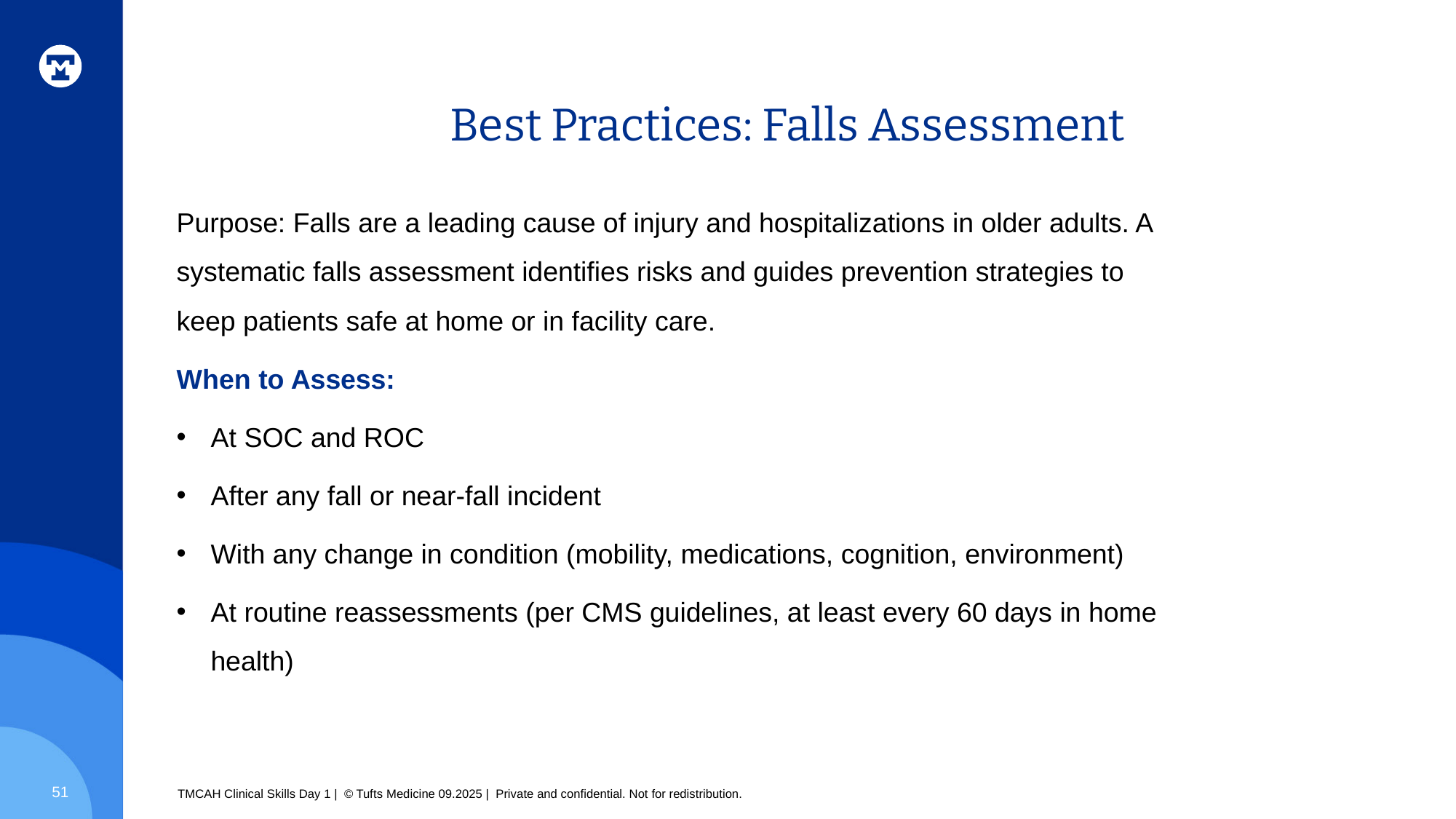

# Best Practices: Falls Assessment
Purpose: Falls are a leading cause of injury and hospitalizations in older adults. A systematic falls assessment identifies risks and guides prevention strategies to keep patients safe at home or in facility care.
When to Assess:
At SOC and ROC
After any fall or near-fall incident
With any change in condition (mobility, medications, cognition, environment)
At routine reassessments (per CMS guidelines, at least every 60 days in home health)
51
TMCAH Clinical Skills Day 1 |  © Tufts Medicine 09.2025 |  Private and confidential. Not for redistribution.